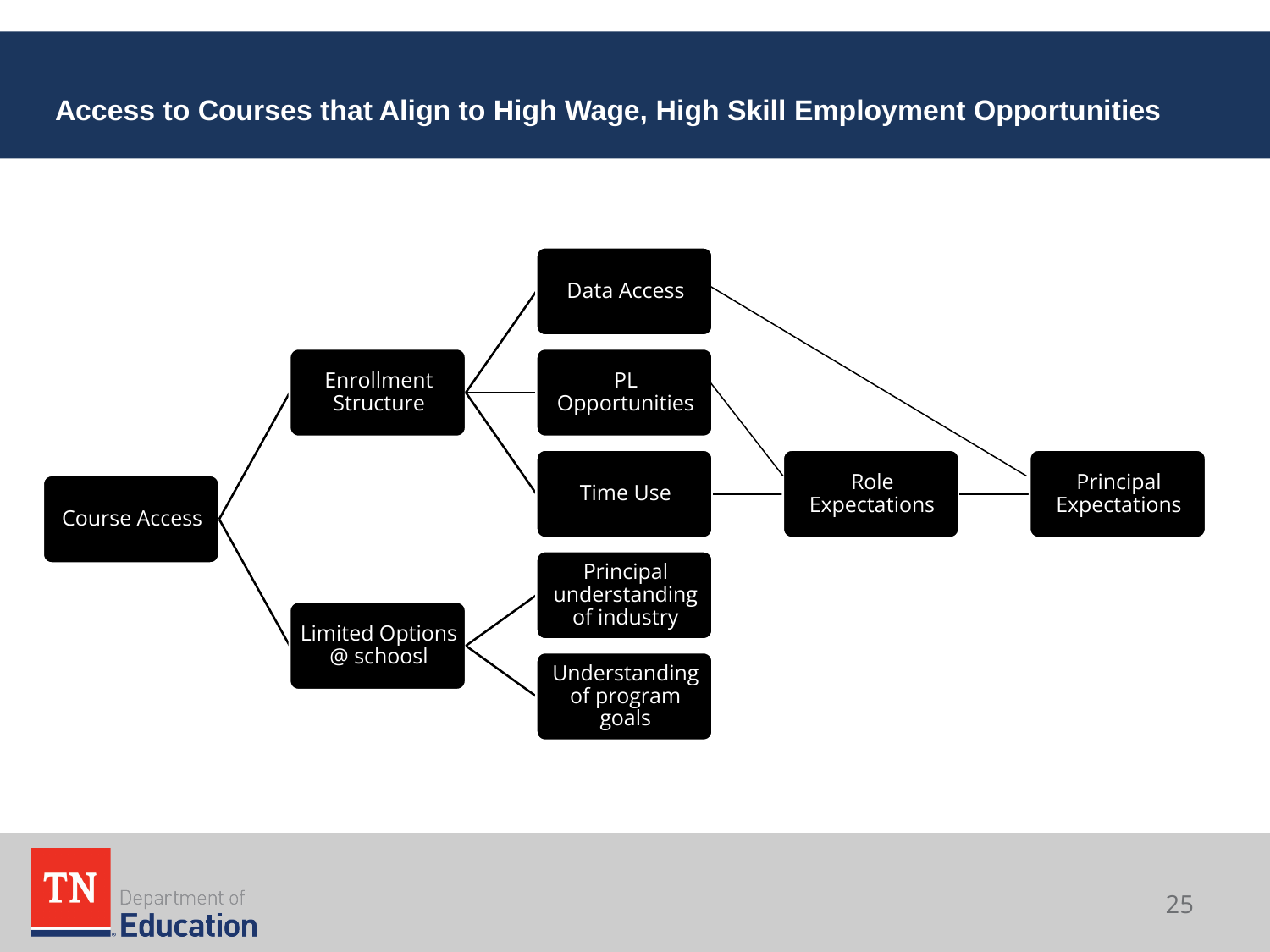

# Access to Courses that Align to High Wage, High Skill Employment Opportunities
Course Access

Enrollment Structure

Data Access

PL Opportunities

Time Use

Role Expectations

Principal Expectations

Limited Options @ schoosl

Principal understanding of industry

Understanding of program goals
25